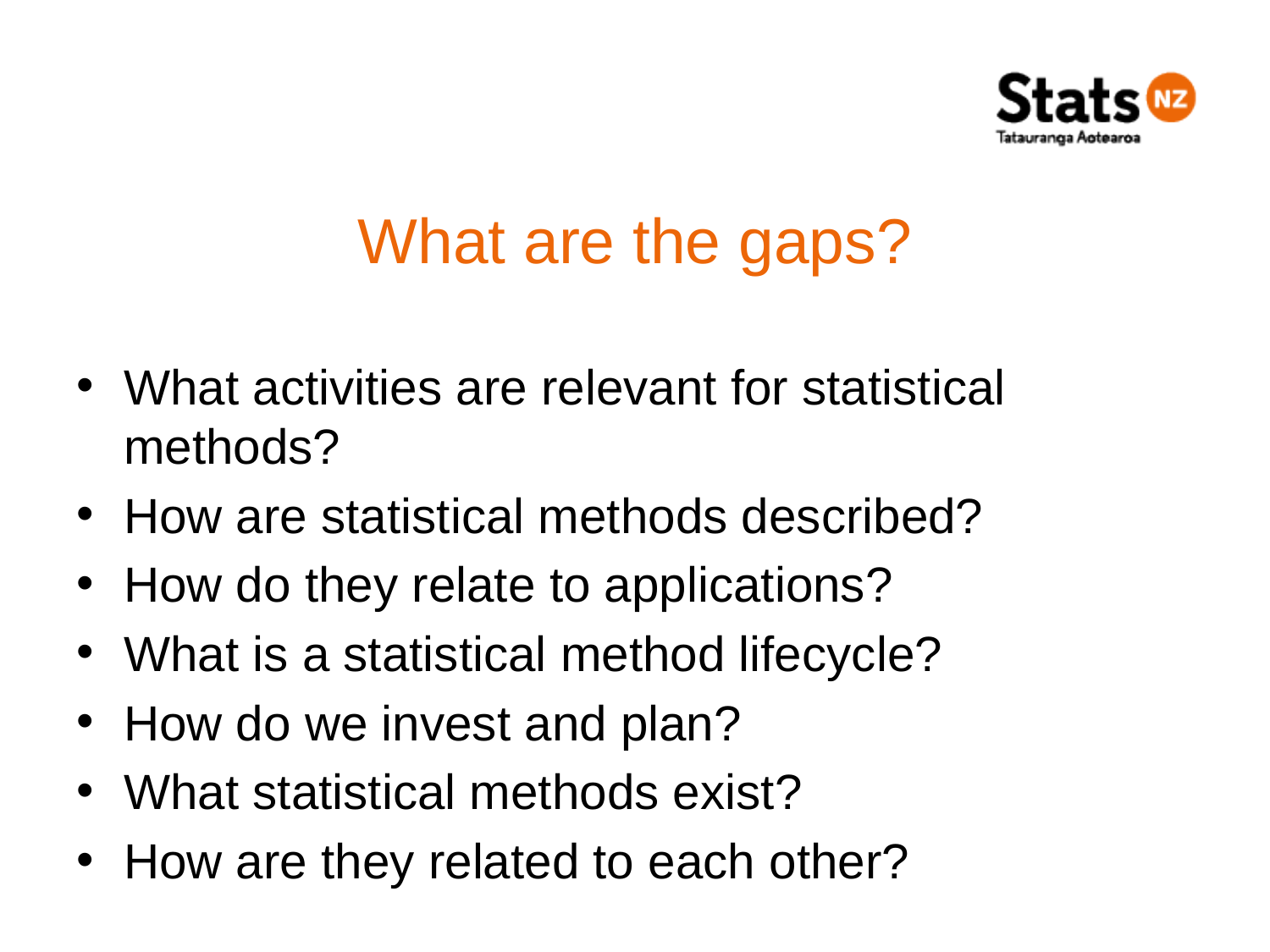

# What are the gaps?
What activities are relevant for statistical methods?
How are statistical methods described?
How do they relate to applications?
What is a statistical method lifecycle?
How do we invest and plan?
What statistical methods exist?
How are they related to each other?